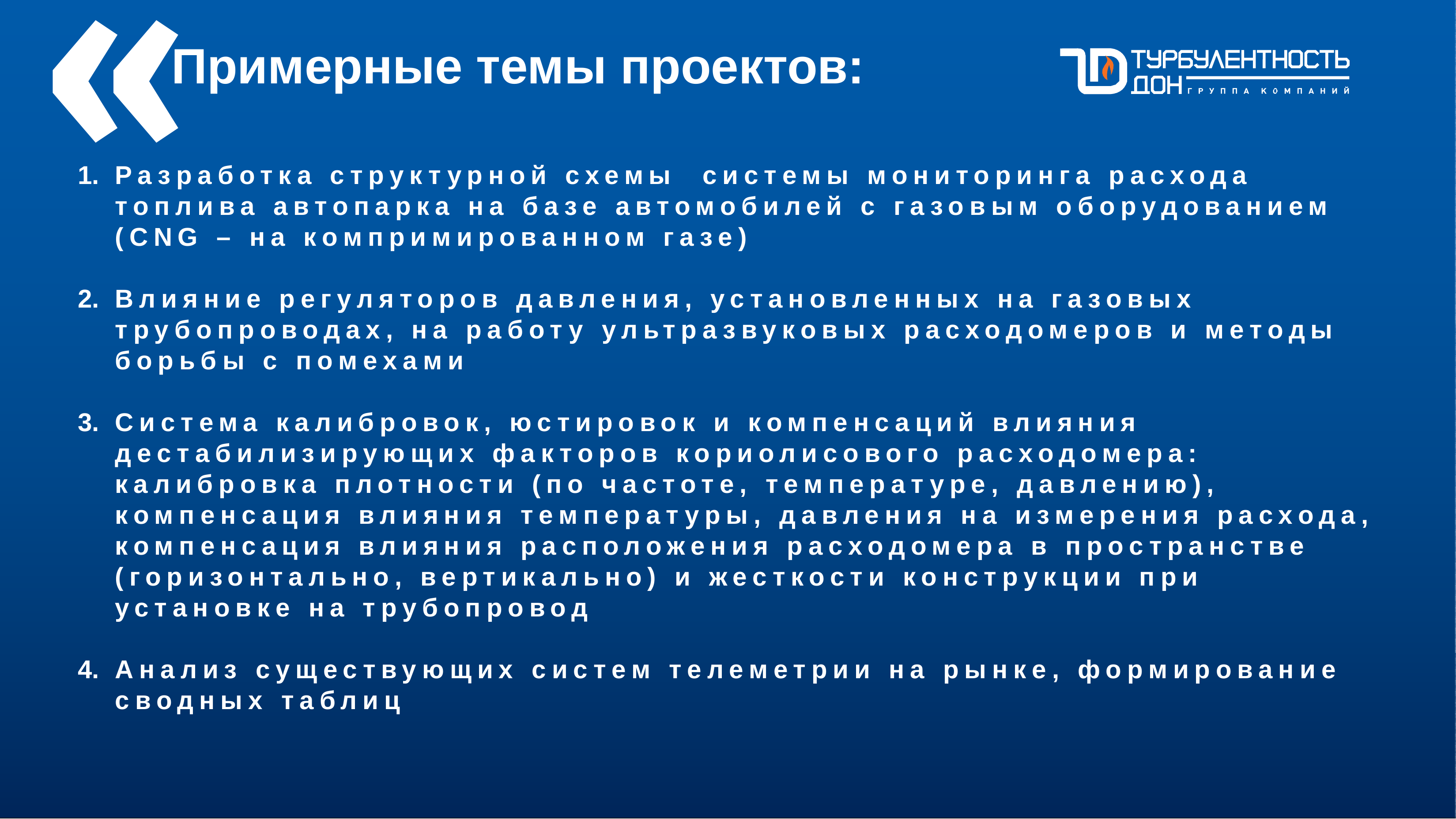

«

Примерные темы проектов:

Разработка структурной схемы  системы мониторинга расхода топлива автопарка на базе автомобилей с газовым оборудованием (CNG – на компримированном газе)

Влияние регуляторов давления, установленных на газовых трубопроводах, на работу ультразвуковых расходомеров и методы борьбы с помехами

Система калибровок, юстировок и компенсаций влияния дестабилизирующих факторов кориолисового расходомера: калибровка плотности (по частоте, температуре, давлению), компенсация влияния температуры, давления на измерения расхода, компенсация влияния расположения расходомера в пространстве (горизонтально, вертикально) и жесткости конструкции при установке на трубопровод

Анализ существующих систем телеметрии на рынке, формирование сводных таблиц